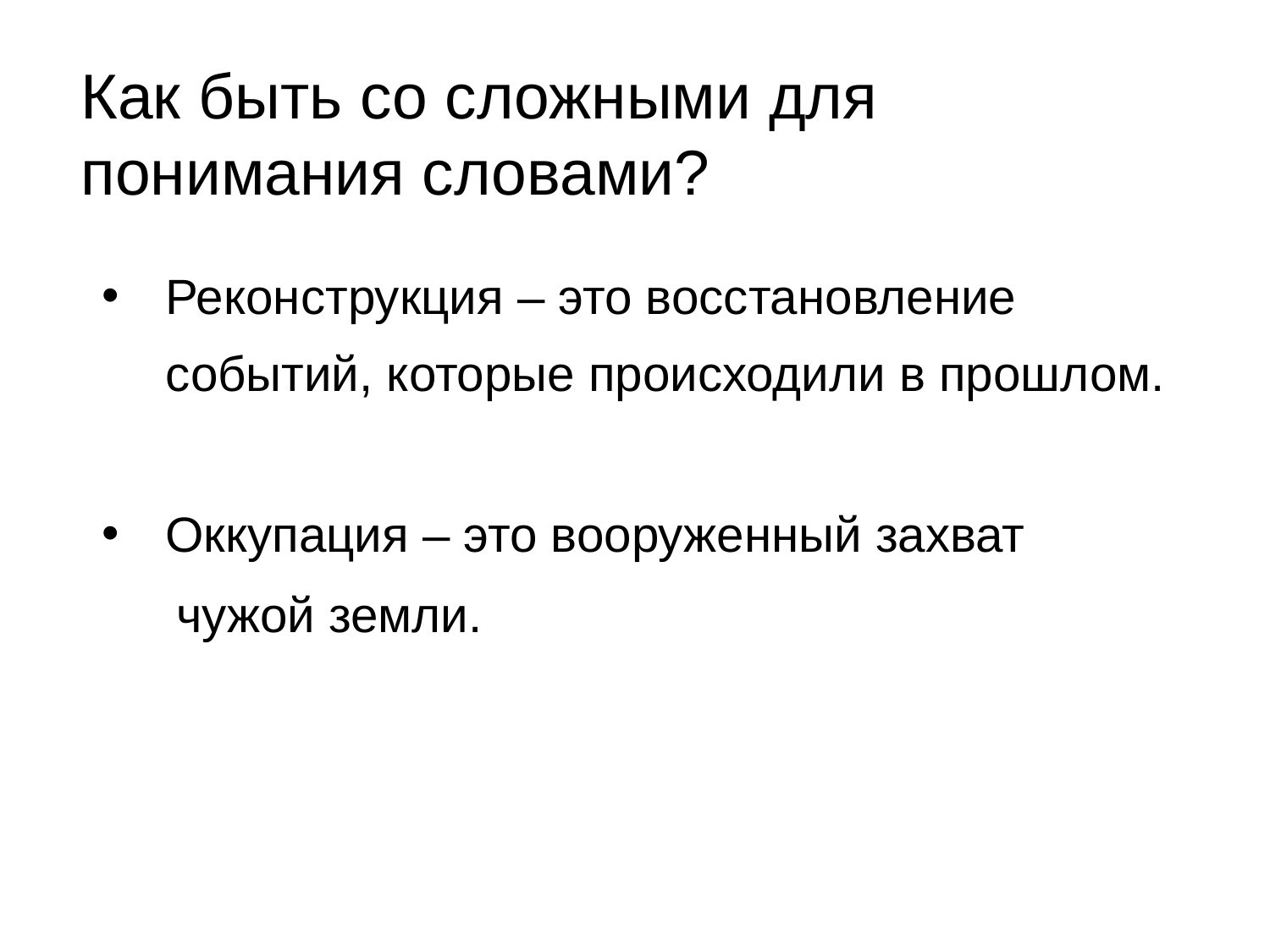

Как быть со сложными для понимания словами?
Реконструкция – это восстановление событий, которые происходили в прошлом.

Оккупация – это вооруженный захват
чужой земли.